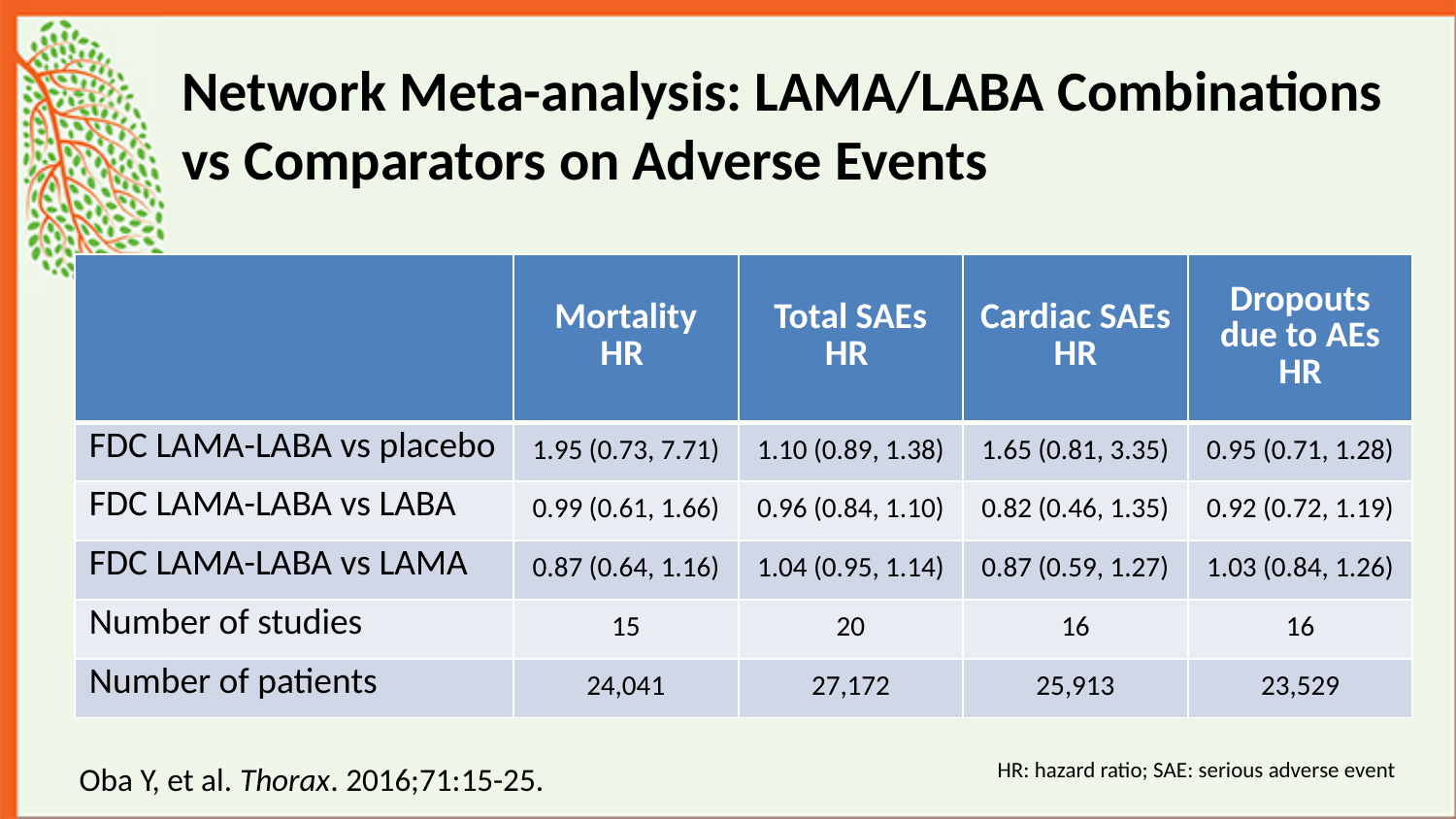

# Network Meta-analysis: LAMA/LABA Combinations vs Comparators on Adverse Events
|  | Mortality HR | Total SAEs HR | Cardiac SAEs HR | Dropouts due to AEs HR |
| --- | --- | --- | --- | --- |
| FDC LAMA-LABA vs placebo | 1.95 (0.73, 7.71) | 1.10 (0.89, 1.38) | 1.65 (0.81, 3.35) | 0.95 (0.71, 1.28) |
| FDC LAMA-LABA vs LABA | 0.99 (0.61, 1.66) | 0.96 (0.84, 1.10) | 0.82 (0.46, 1.35) | 0.92 (0.72, 1.19) |
| FDC LAMA-LABA vs LAMA | 0.87 (0.64, 1.16) | 1.04 (0.95, 1.14) | 0.87 (0.59, 1.27) | 1.03 (0.84, 1.26) |
| Number of studies | 15 | 20 | 16 | 16 |
| Number of patients | 24,041 | 27,172 | 25,913 | 23,529 |
HR: hazard ratio; SAE: serious adverse event
Oba Y, et al. Thorax. 2016;71:15-25.